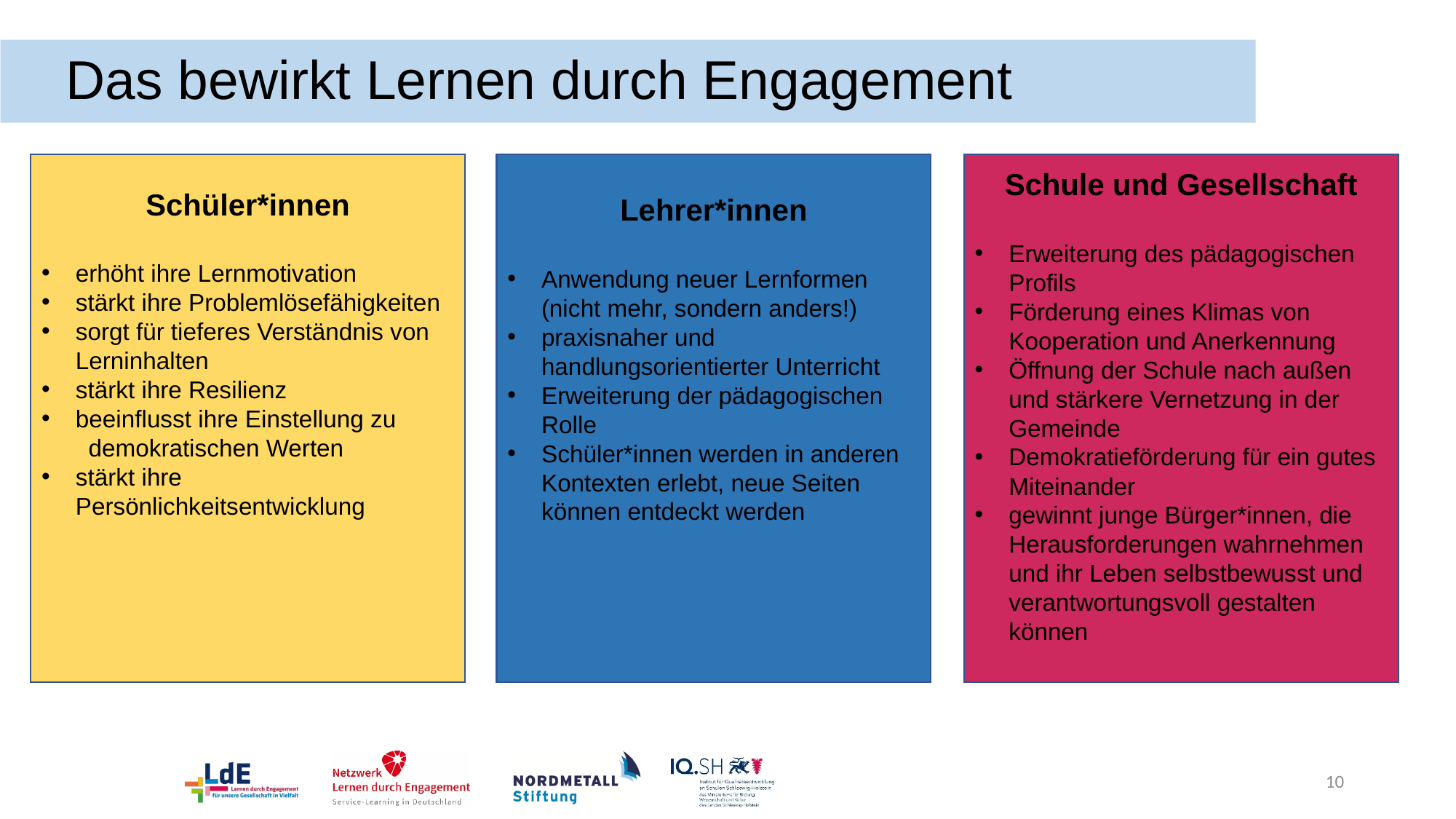

# Das bewirkt Lernen durch Engagement
Schüler*innen

erhöht ihre Lernmotivation
stärkt ihre Problemlösefähigkeiten
sorgt für tieferes Verständnis von Lerninhalten
stärkt ihre Resilienz
beeinflusst ihre Einstellung zu
       demokratischen Werten
stärkt ihre Persönlichkeitsentwicklung

Schule und Gesellschaft

Erweiterung des pädagogischen Profils
Förderung eines Klimas von Kooperation und Anerkennung
Öffnung der Schule nach außen und stärkere Vernetzung in der Gemeinde
Demokratieförderung für ein gutes Miteinander
gewinnt junge Bürger*innen, die Herausforderungen wahrnehmen und ihr Leben selbstbewusst und verantwortungsvoll gestalten können

Lehrer*innen

Anwendung neuer Lernformen (nicht mehr, sondern anders!)
praxisnaher und handlungsorientierter Unterricht
Erweiterung der pädagogischen Rolle
Schüler*innen werden in anderen Kontexten erlebt, neue Seiten können entdeckt werden

10